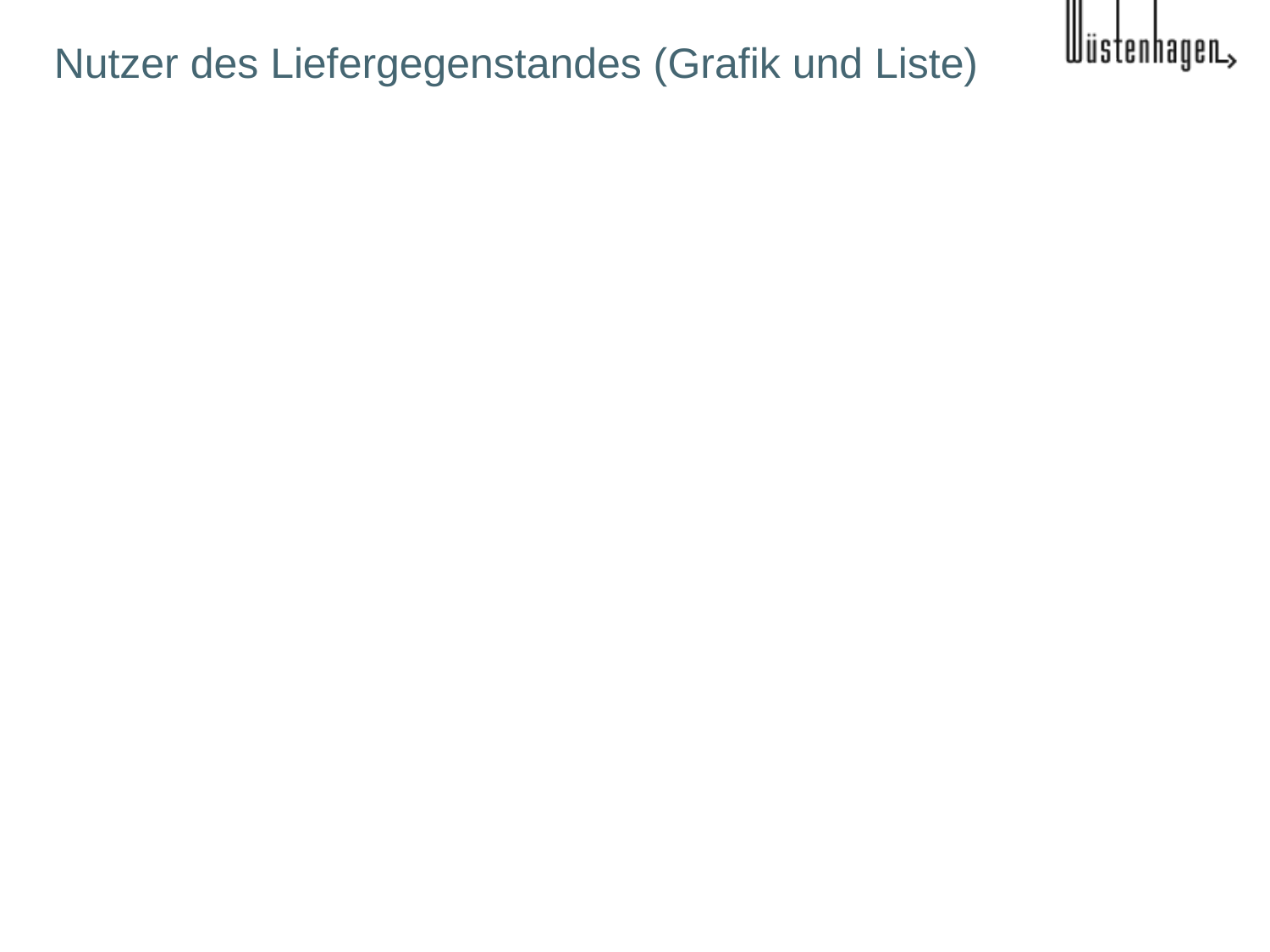

# Nutzer des Liefergegenstandes (Grafik und Liste)
In Out abgegrenzt
Jede Person, die zum Abschluss des Projektes den Liefergegenstand (oder Teile davon) zur unmittelbaren weiteren Verwendung erhält